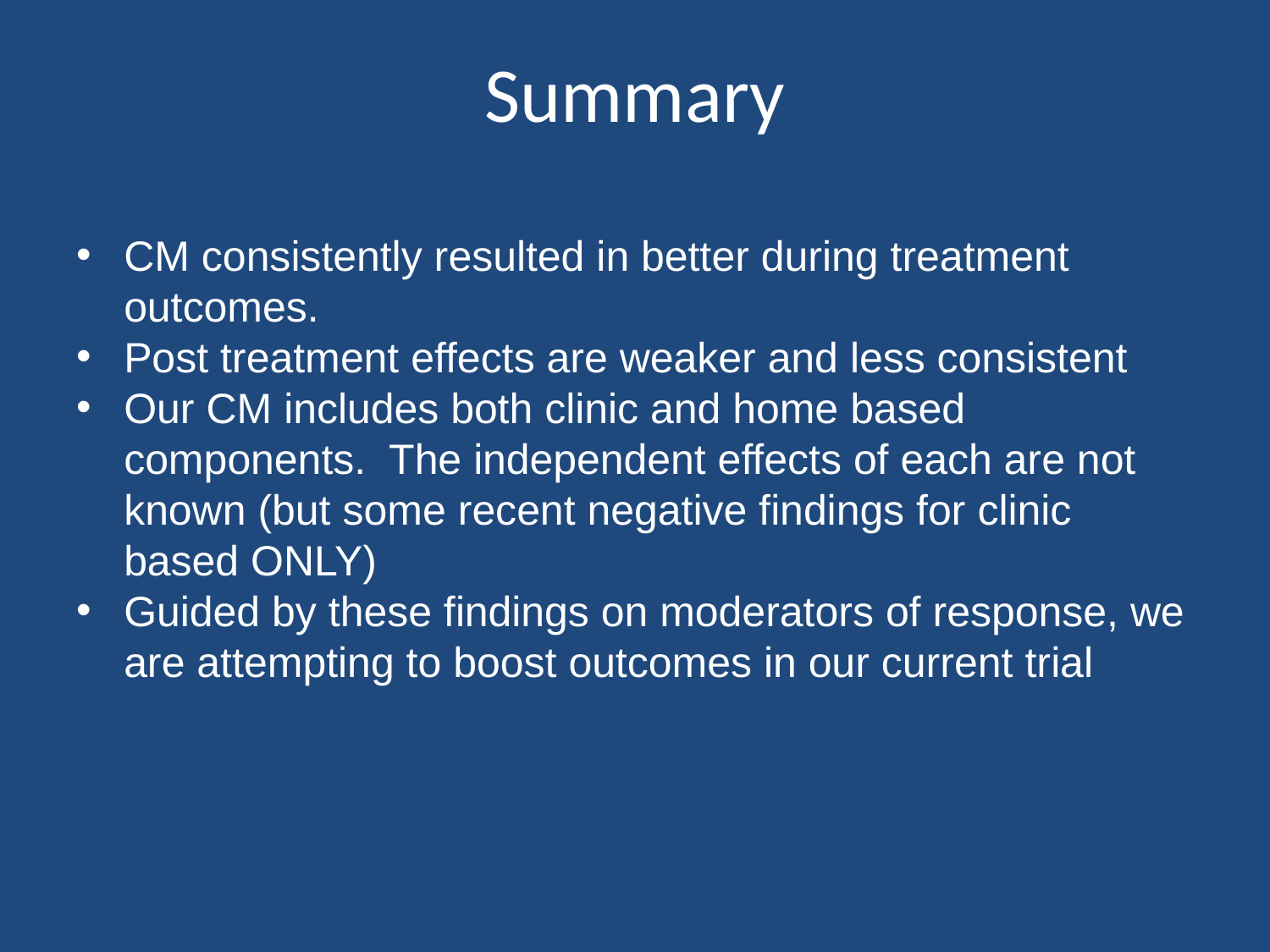

# Summary
CM consistently resulted in better during treatment outcomes.
Post treatment effects are weaker and less consistent
Our CM includes both clinic and home based components.  The independent effects of each are not known (but some recent negative findings for clinic based ONLY)
Guided by these findings on moderators of response, we are attempting to boost outcomes in our current trial